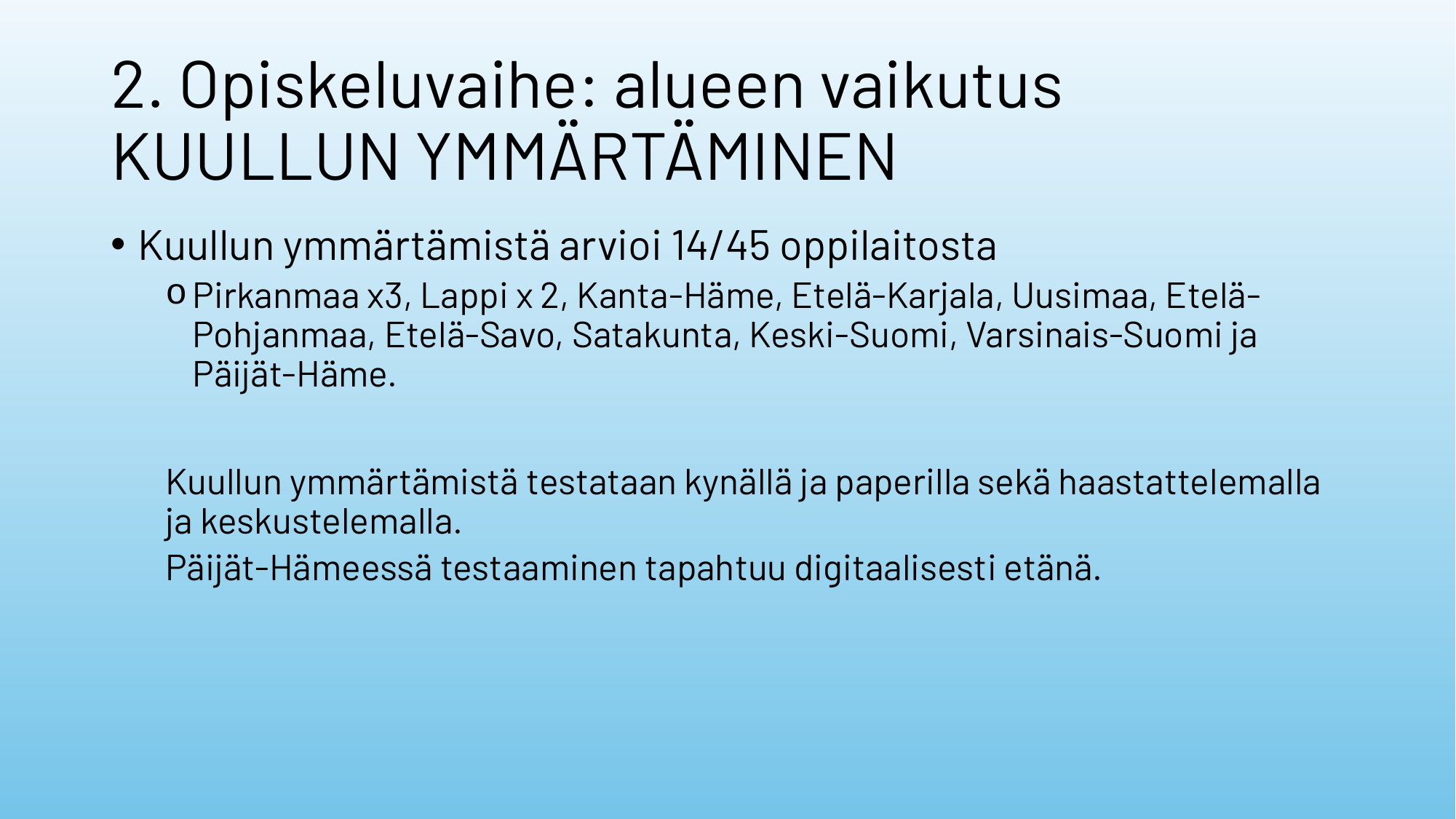

# 2. Opiskeluvaihe: alueen vaikutus KUULLUN YMMÄRTÄMINEN
Kuullun ymmärtämistä arvioi 14/45 oppilaitosta
Pirkanmaa x3, Lappi x 2, Kanta-Häme, Etelä-Karjala, Uusimaa, Etelä-Pohjanmaa, Etelä-Savo, Satakunta, Keski-Suomi, Varsinais-Suomi ja Päijät-Häme.

Kuullun ymmärtämistä testataan kynällä ja paperilla sekä haastattelemalla ja keskustelemalla.
Päijät-Hämeessä testaaminen tapahtuu digitaalisesti etänä.